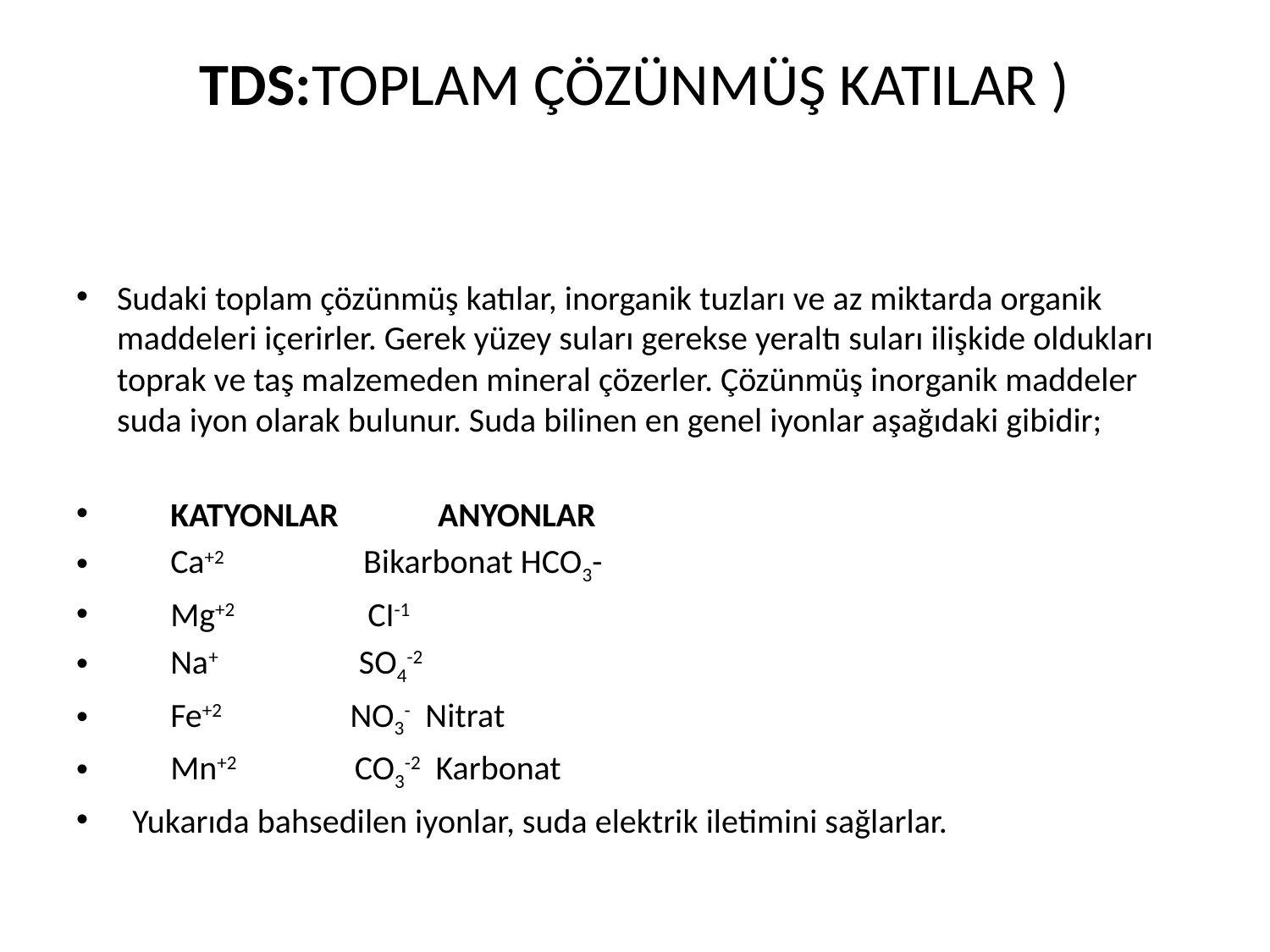

# TDS:TOPLAM ÇÖZÜNMÜŞ KATILAR )

Sudaki toplam çözünmüş katılar, inorganik tuzları ve az miktarda organik maddeleri içerirler. Gerek yüzey suları gerekse yeraltı suları ilişkide oldukları toprak ve taş malzemeden mineral çözerler. Çözünmüş inorganik maddeler suda iyon olarak bulunur. Suda bilinen en genel iyonlar aşağıdaki gibidir;

       KATYONLAR             ANYONLAR
       Ca+2                     	    Bikarbonat HCO3-
       Mg+2                   	     CI-1
       Na+                        	   SO4-2
       Fe+2                        	 NO3-  Nitrat
       Mn+2                      	  CO3-2  Karbonat
  Yukarıda bahsedilen iyonlar, suda elektrik iletimini sağlarlar.